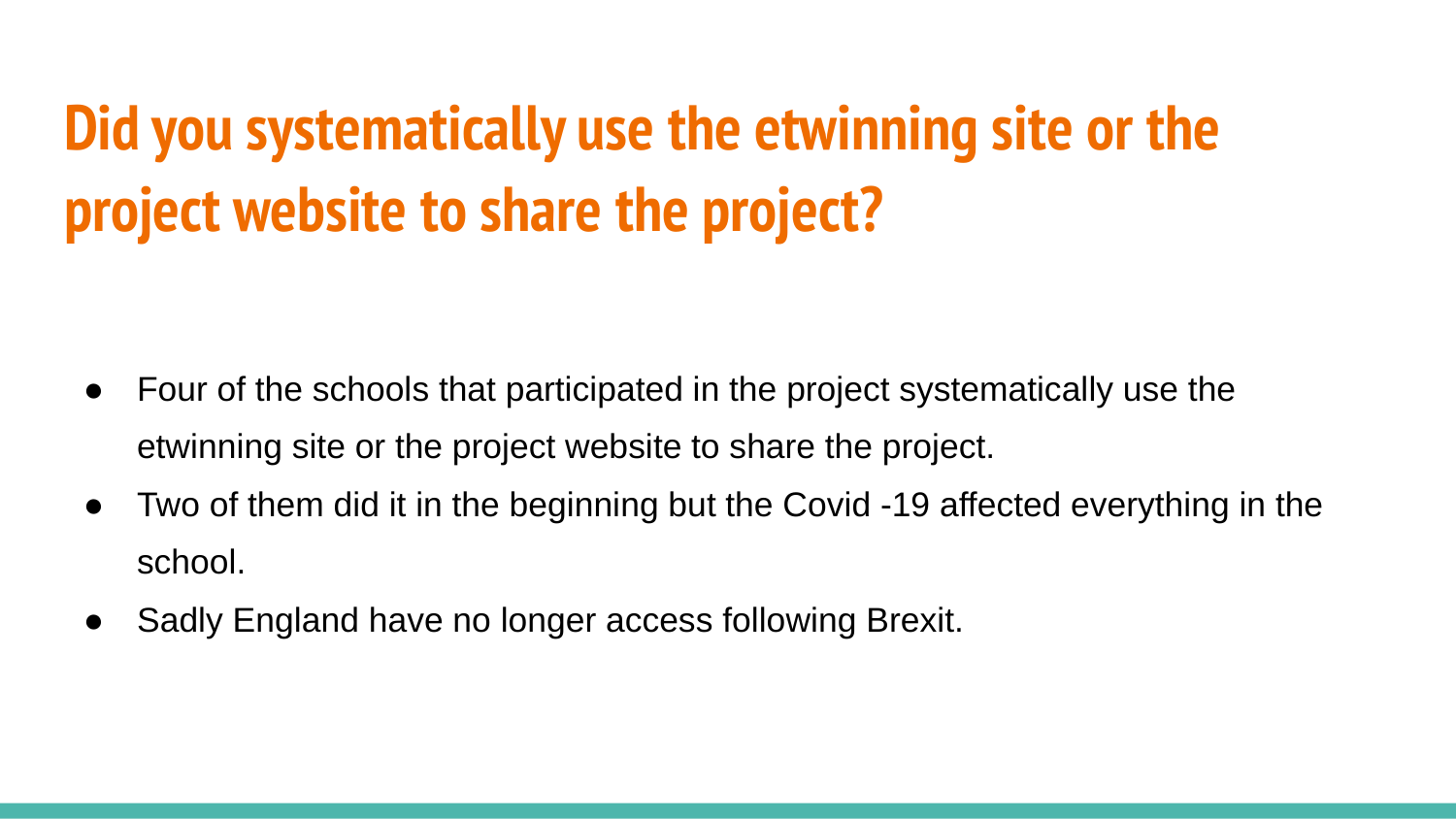

# Did you systematically use the etwinning site or the project website to share the project?

Four of the schools that participated in the project systematically use the etwinning site or the project website to share the project.
Two of them did it in the beginning but the Covid -19 affected everything in the school.
Sadly England have no longer access following Brexit.